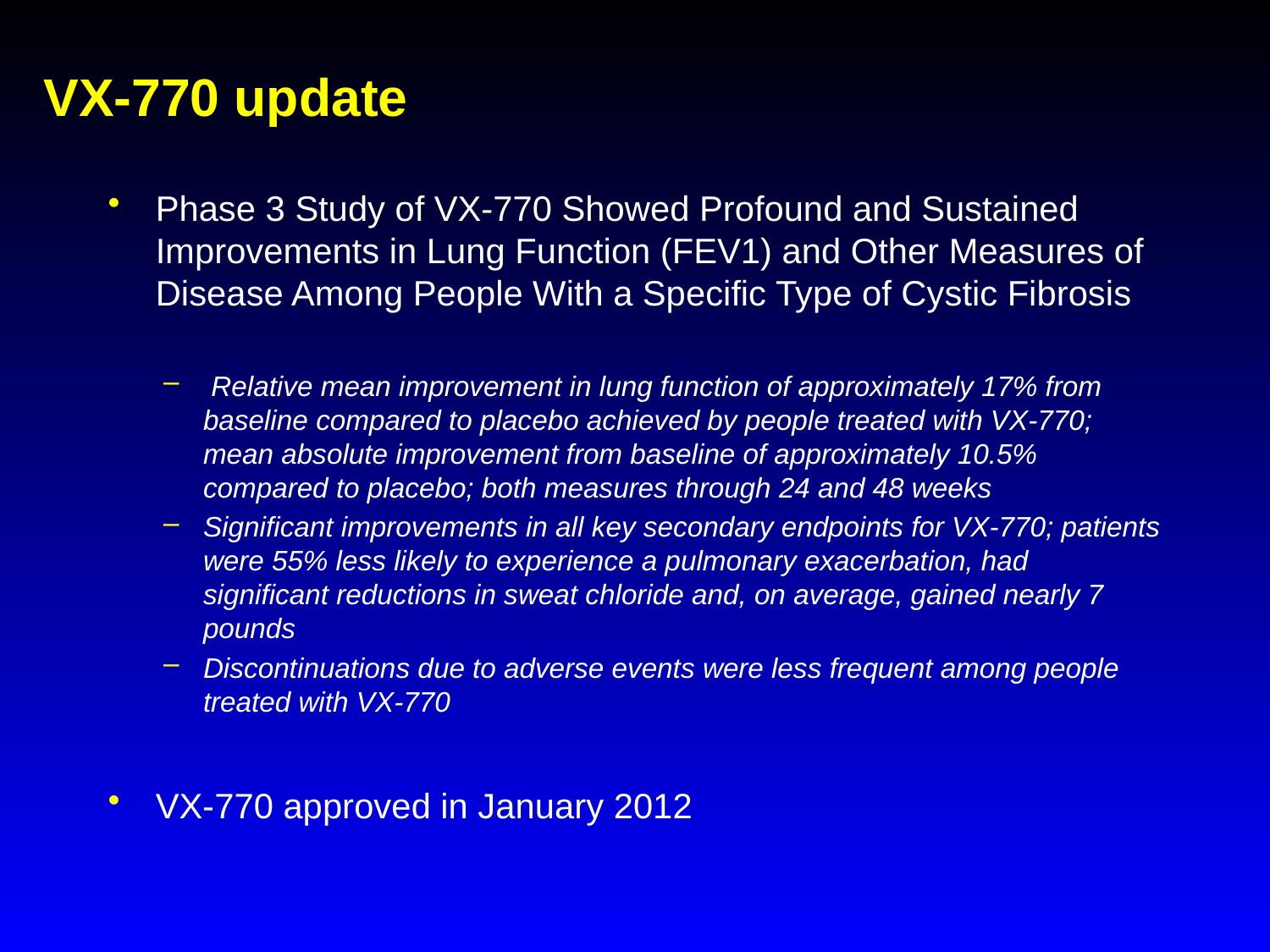

# VX-770 update
Phase 3 Study of VX-770 Showed Profound and Sustained Improvements in Lung Function (FEV1) and Other Measures of Disease Among People With a Specific Type of Cystic Fibrosis

 Relative mean improvement in lung function of approximately 17% from baseline compared to placebo achieved by people treated with VX-770; mean absolute improvement from baseline of approximately 10.5% compared to placebo; both measures through 24 and 48 weeks
Significant improvements in all key secondary endpoints for VX-770; patients were 55% less likely to experience a pulmonary exacerbation, had significant reductions in sweat chloride and, on average, gained nearly 7 pounds
Discontinuations due to adverse events were less frequent among people treated with VX-770

VX-770 approved in January 2012